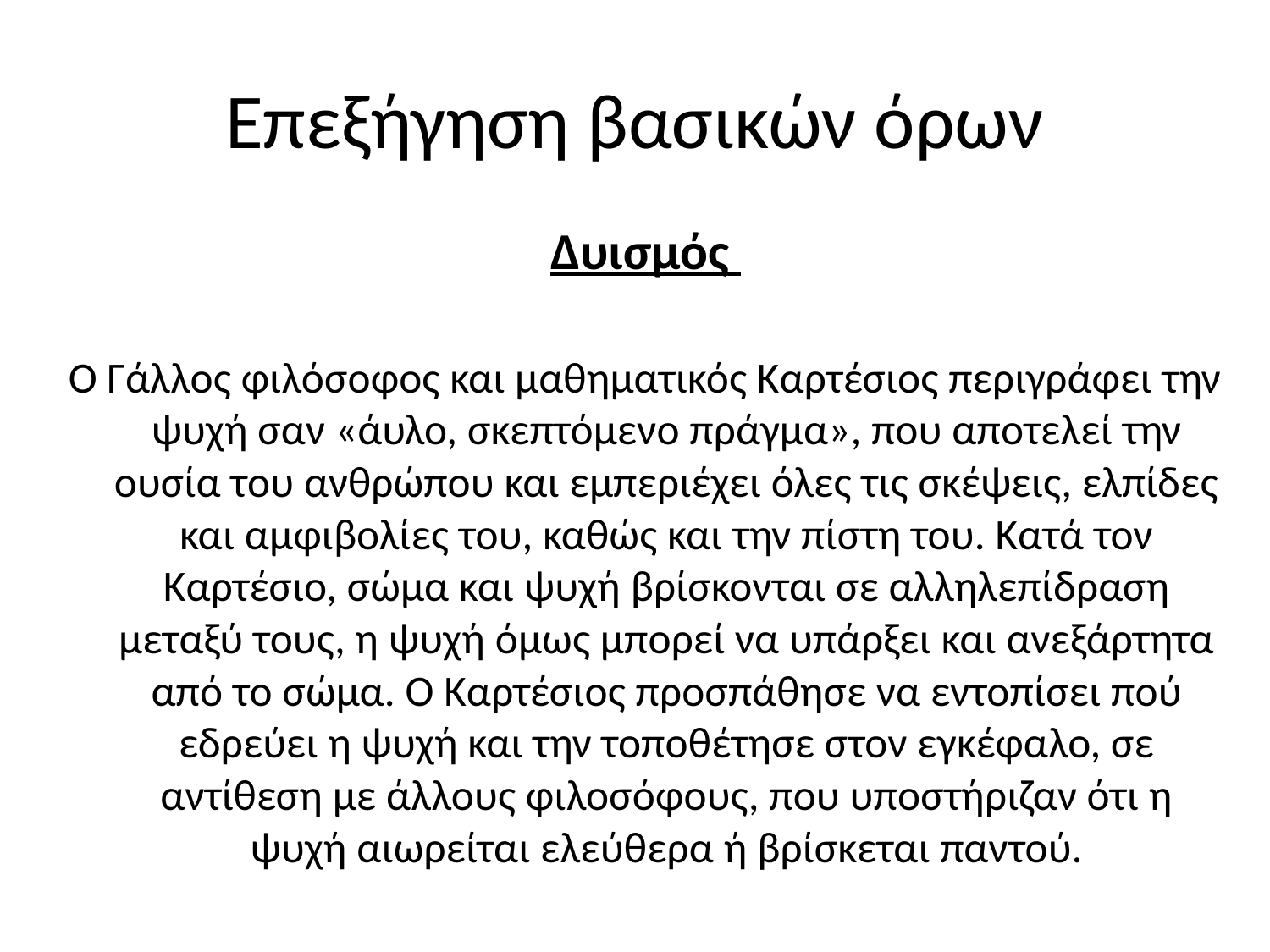

# Επεξήγηση βασικών όρων
Δυισμός

Ο Γάλλος φιλόσοφος και μαθηματικός Καρτέσιος περιγράφει την ψυχή σαν «άυλο, σκεπτόμενο πράγμα», που αποτελεί την ουσία του ανθρώπου και εμπεριέχει όλες τις σκέψεις, ελπίδες και αμφιβολίες του, καθώς και την πίστη του. Κατά τον Καρτέσιο, σώμα και ψυχή βρίσκονται σε αλληλεπίδραση μεταξύ τους, η ψυχή όμως μπορεί να υπάρξει και ανεξάρτητα από το σώμα. O Καρτέσιος προσπάθησε να εντοπίσει πού εδρεύει η ψυχή και την τοποθέτησε στον εγκέφαλο, σε αντίθεση με άλλους φιλοσόφους, που υποστήριζαν ότι η ψυχή αιωρείται ελεύθερα ή βρίσκεται παντού.